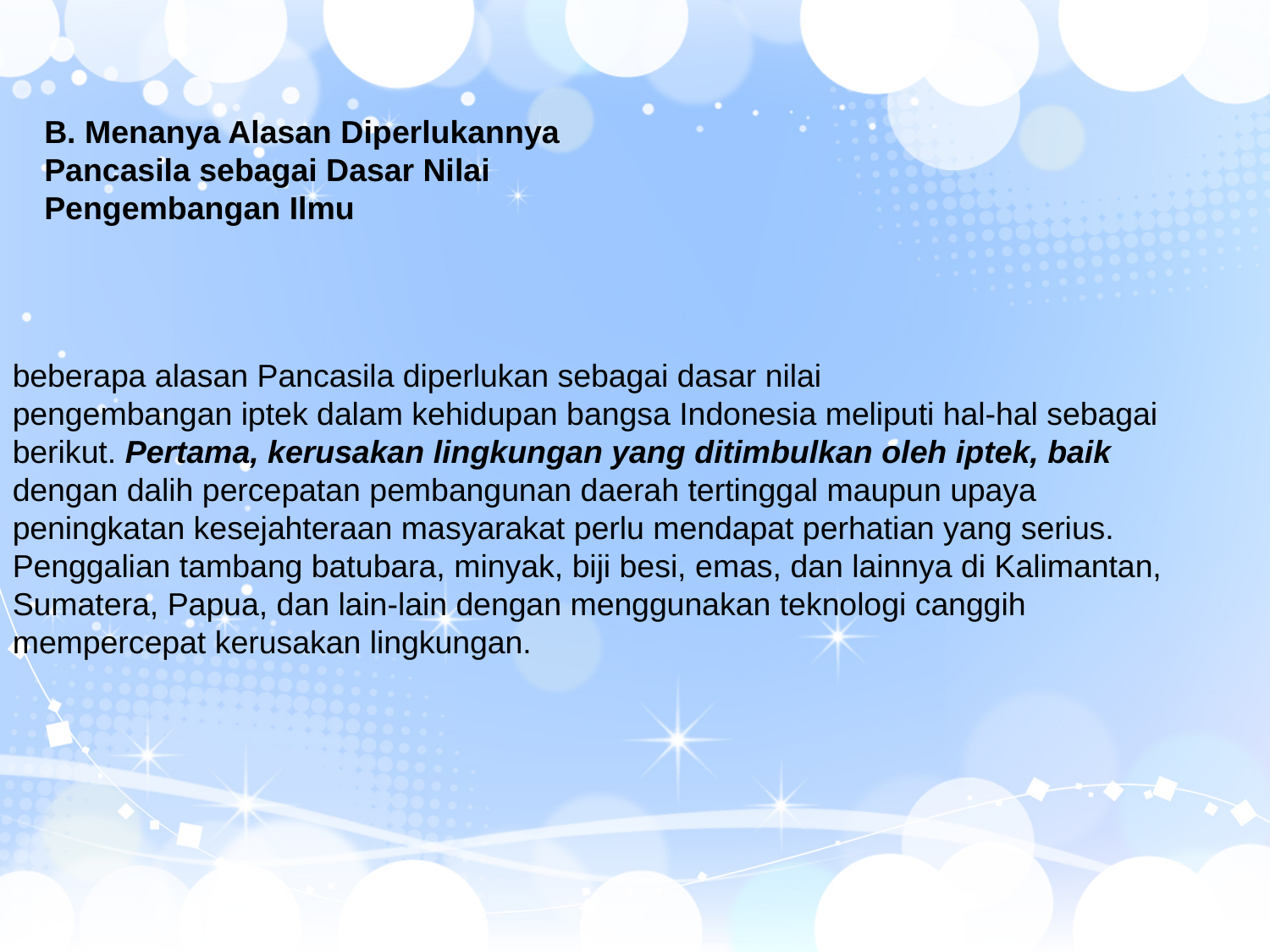

B. Menanya Alasan Diperlukannya Pancasila sebagai Dasar Nilai
Pengembangan Ilmu
beberapa alasan Pancasila diperlukan sebagai dasar nilai
pengembangan iptek dalam kehidupan bangsa Indonesia meliputi hal-hal sebagai
berikut. Pertama, kerusakan lingkungan yang ditimbulkan oleh iptek, baik
dengan dalih percepatan pembangunan daerah tertinggal maupun upaya
peningkatan kesejahteraan masyarakat perlu mendapat perhatian yang serius.
Penggalian tambang batubara, minyak, biji besi, emas, dan lainnya di Kalimantan,
Sumatera, Papua, dan lain-lain dengan menggunakan teknologi canggih
mempercepat kerusakan lingkungan.